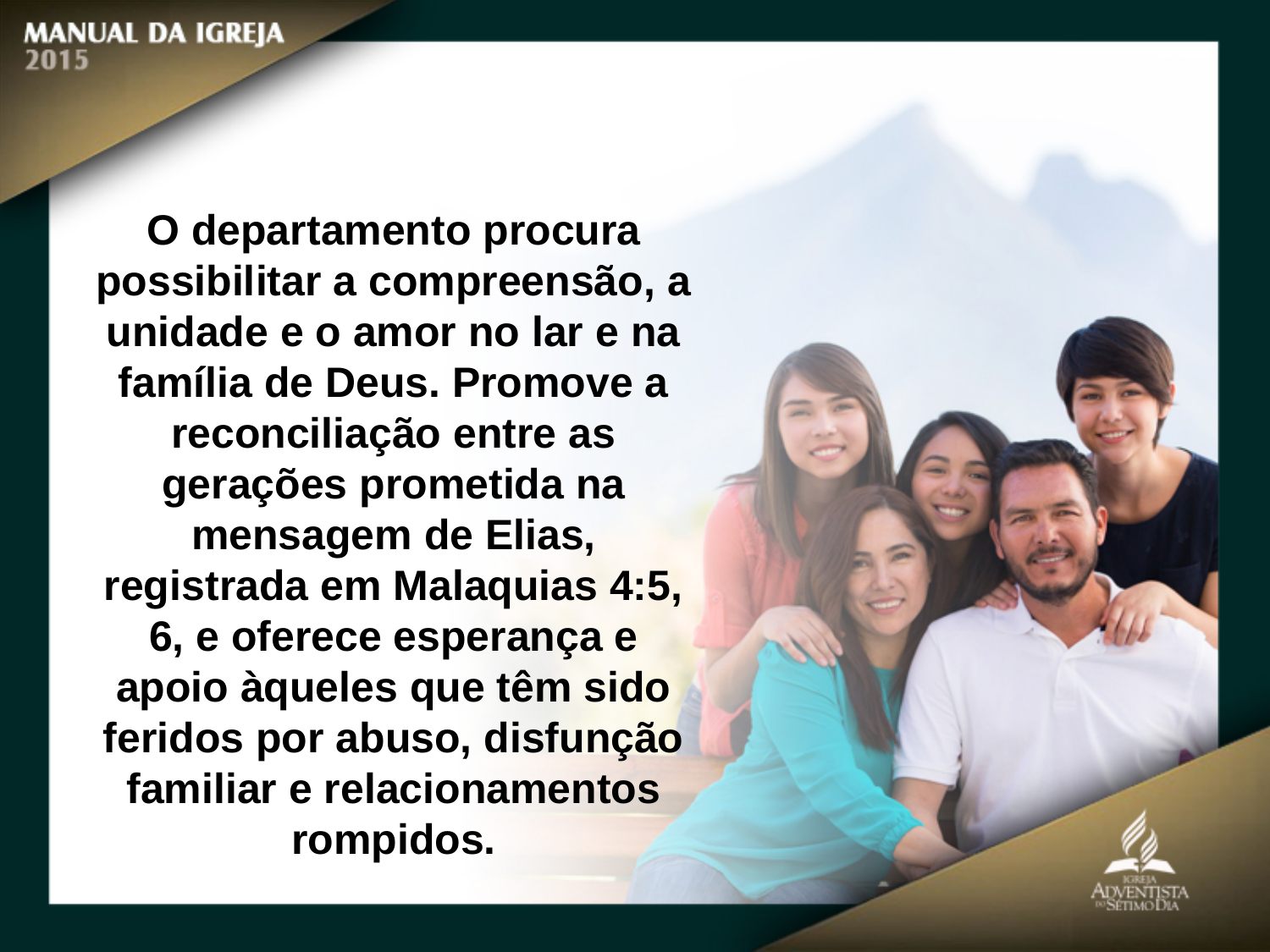

O departamento procura possibilitar a compreensão, a unidade e o amor no lar e na
família de Deus. Promove a reconciliação entre as gerações prometida na mensagem de Elias, registrada em Malaquias 4:5, 6, e oferece esperança e apoio àqueles que têm sido feridos por abuso, disfunção familiar e relacionamentos rompidos.